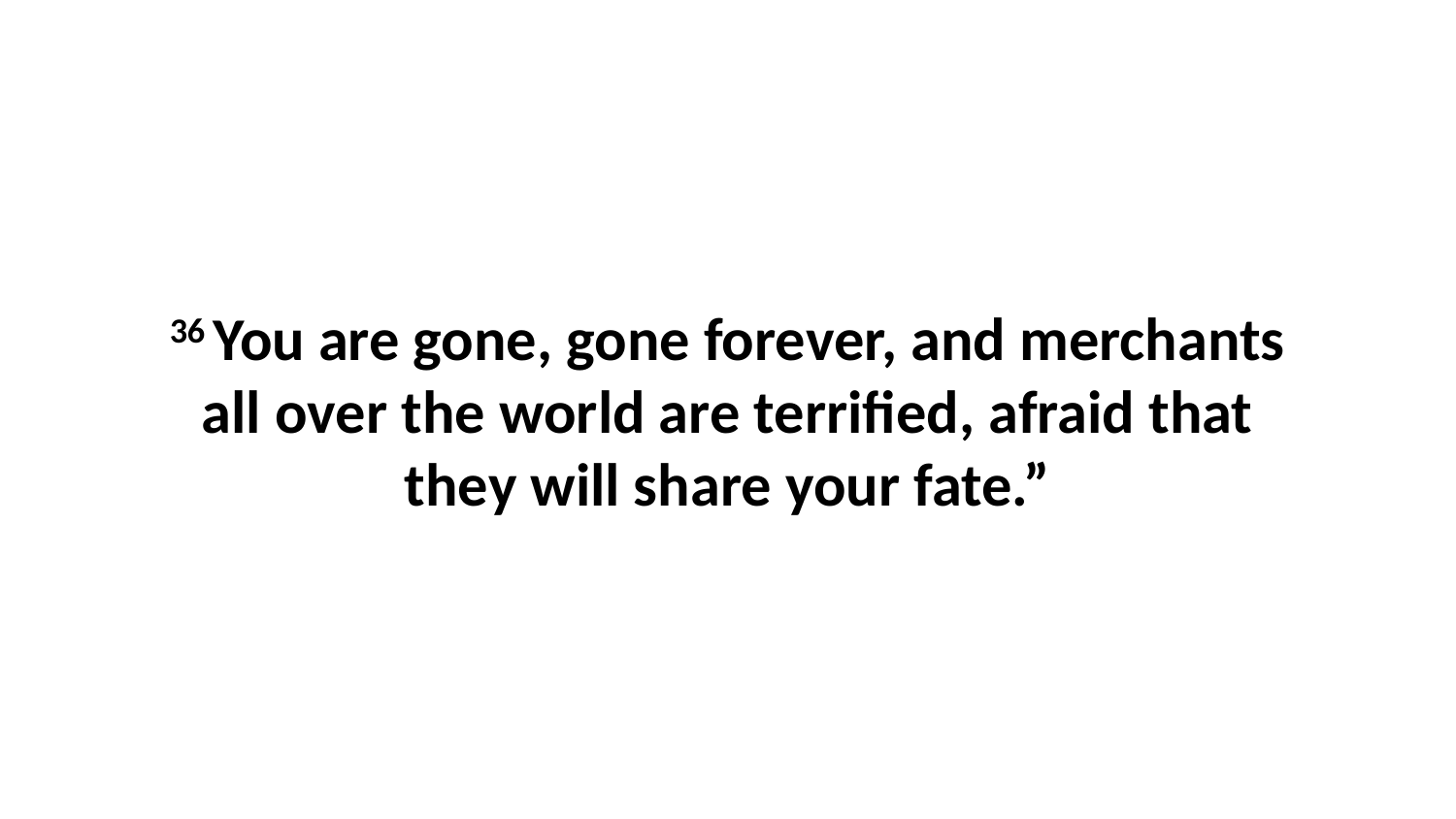

36 You are gone, gone forever, and merchants all over the world are terrified, afraid that they will share your fate.”